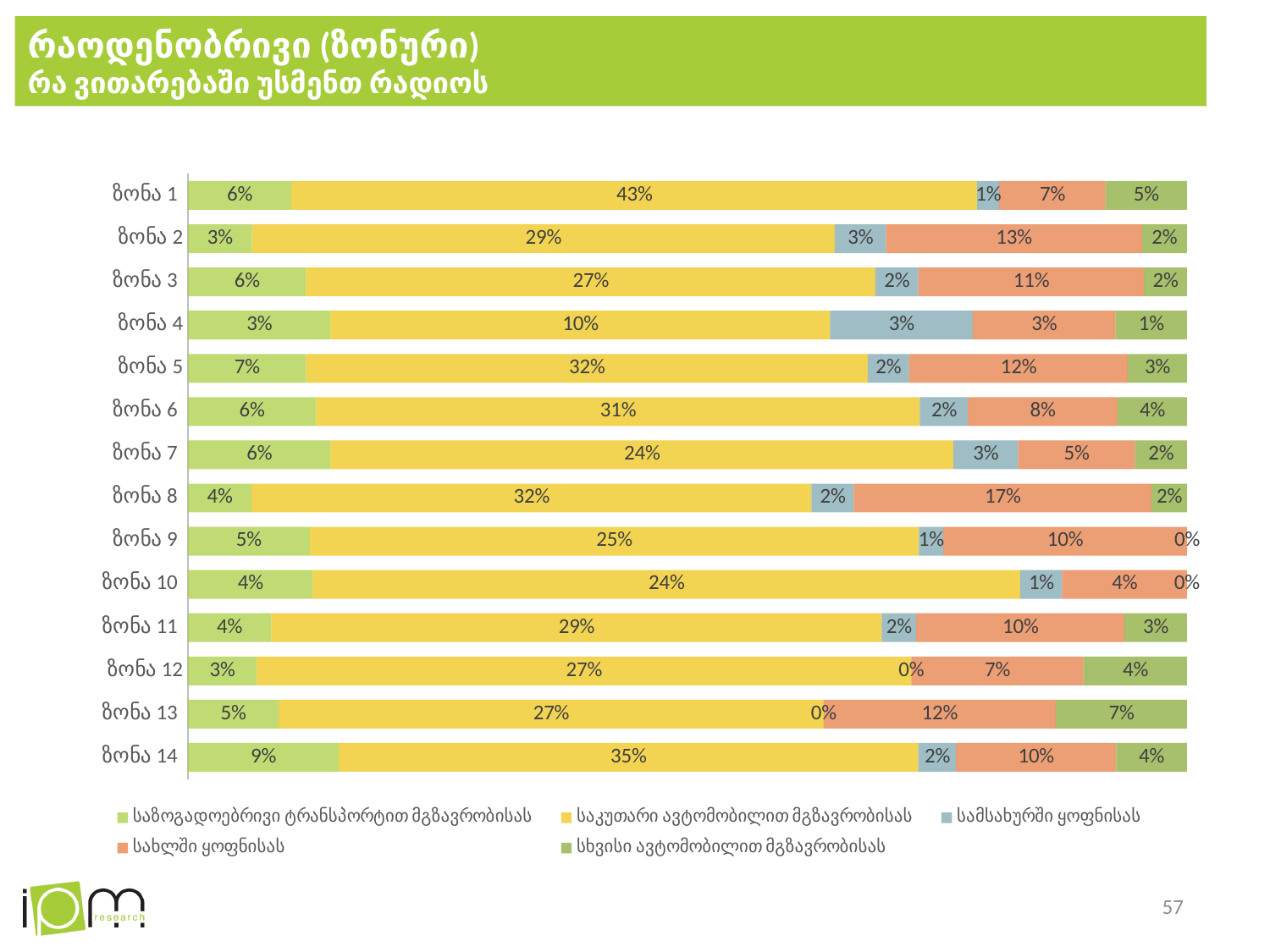

# რაოდენობრივი (ზონური) რა ვითარებაში უსმენთ რადიოს

### Chart

| Category | საზოგადოებრივი ტრანსპორტით მგზავრობისას | საკუთარი ავტომობილით მგზავრობისას | სამსახურში ყოფნისას | სახლში ყოფნისას | სხვისი ავტომობილით მგზავრობისას |
|---|---|---|---|---|---|
| ზონა 1  | 0.06465517241379311 | 0.42844827586206896 | 0.013793103448275862 | 0.06637931034482758 | 0.05086206896551724 |
| ზონა 2 | 0.03225806451612903 | 0.29354838709677417 | 0.025806451612903226 | 0.12903225806451613 | 0.02258064516129032 |
| ზონა 3  | 0.055 | 0.265 | 0.02 | 0.105 | 0.02 |
| ზონა 4 | 0.02857142857142857 | 0.1 | 0.02857142857142857 | 0.02857142857142857 | 0.014285714285714285 |
| ზონა 5 | 0.06666666666666667 | 0.31666666666666665 | 0.023333333333333334 | 0.12333333333333334 | 0.03333333333333333 |
| ზონა 6  | 0.06486486486486487 | 0.3054054054054054 | 0.024324324324324326 | 0.07567567567567568 | 0.03513513513513514 |
| ზონა 7  | 0.055 | 0.24 | 0.025 | 0.045 | 0.02 |
| ზონა 8  | 0.036 | 0.316 | 0.024 | 0.168 | 0.02 |
| ზონა 9  | 0.05 | 0.25 | 0.01 | 0.1 | 0.0 |
| ზონა 10  | 0.04285714285714286 | 0.24285714285714285 | 0.014285714285714285 | 0.04285714285714286 | 0.0 |
| ზონა 11  | 0.04 | 0.29333333333333333 | 0.016666666666666666 | 0.1 | 0.03 |
| ზონა 12 | 0.02857142857142857 | 0.2714285714285714 | 0.0 | 0.07142857142857142 | 0.04285714285714286 |
| ზონა 13  | 0.045 | 0.27 | 0.0 | 0.115 | 0.065 |
| ზონა 14  | 0.09142857142857143 | 0.3514285714285714 | 0.0228571428571429 | 0.09714285714285714 | 0.04285714285714286 |
57